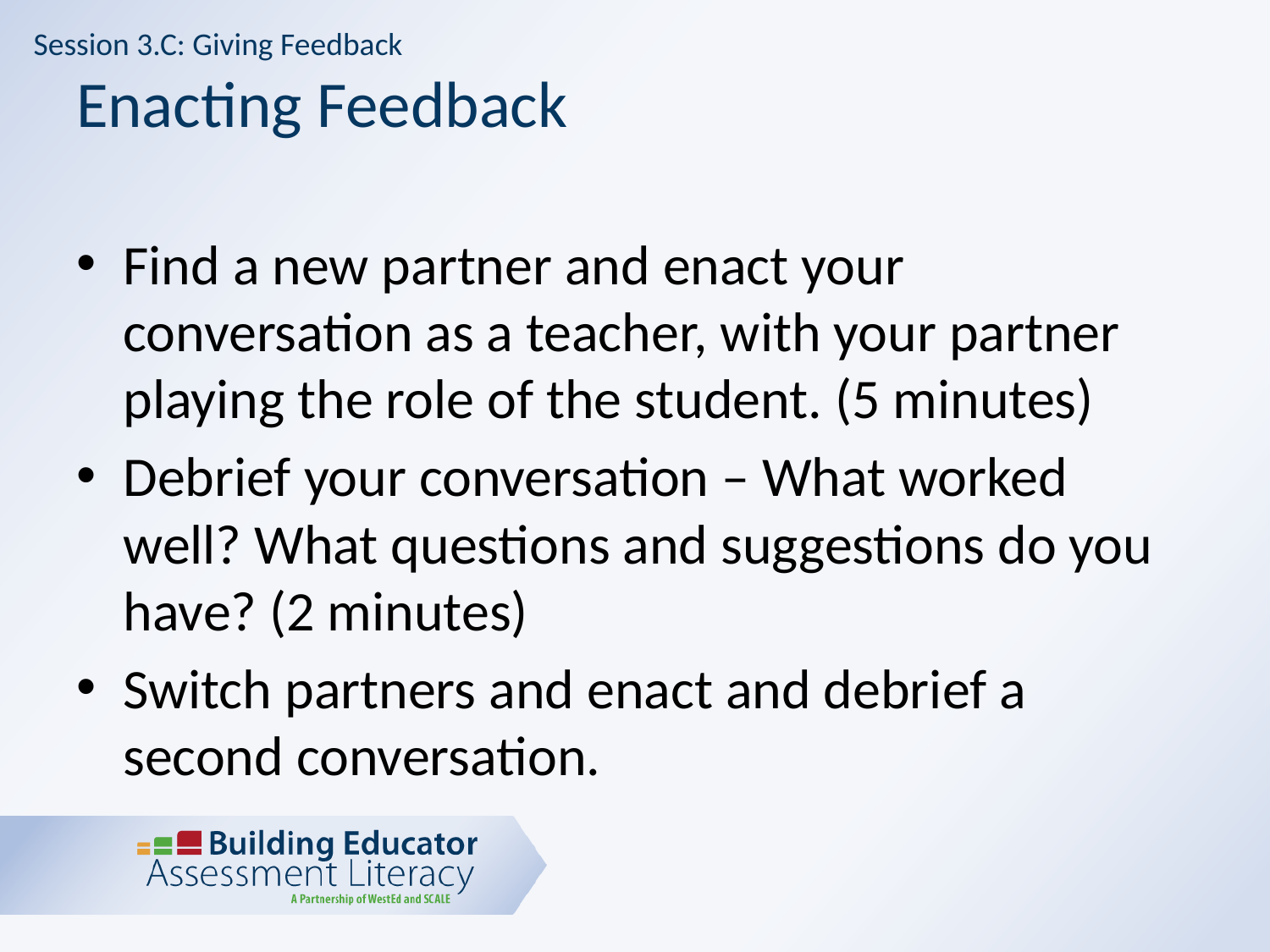

Session 3.C: Giving Feedback

# Enacting Feedback
Find a new partner and enact your conversation as a teacher, with your partner playing the role of the student. (5 minutes)
Debrief your conversation – What worked well? What questions and suggestions do you have? (2 minutes)
Switch partners and enact and debrief a second conversation.